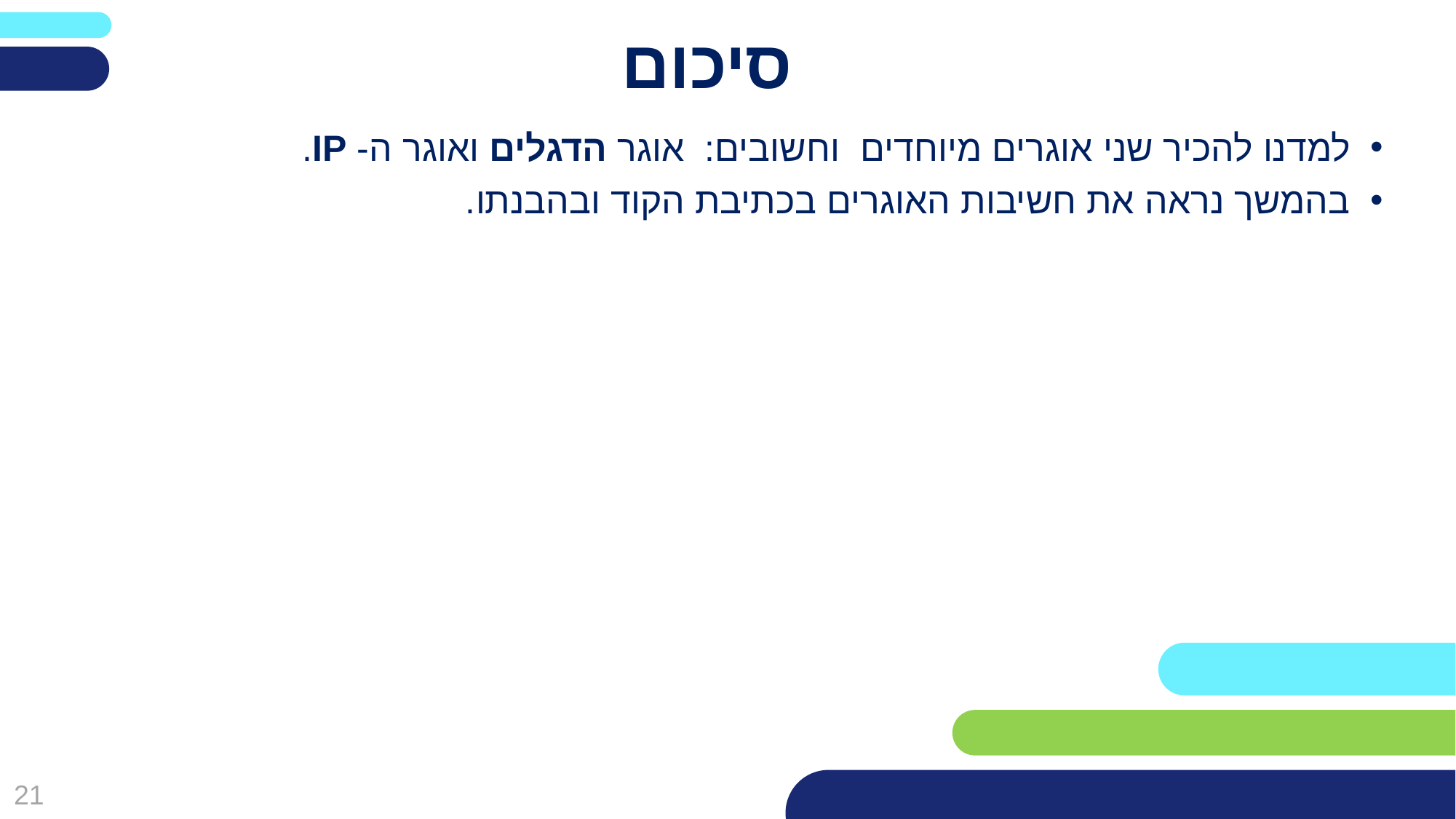

# סיכום
למדנו להכיר שני אוגרים מיוחדים  וחשובים:  אוגר הדגלים ואוגר ה- IP.
בהמשך נראה את חשיבות האוגרים בכתיבת הקוד ובהבנתו.